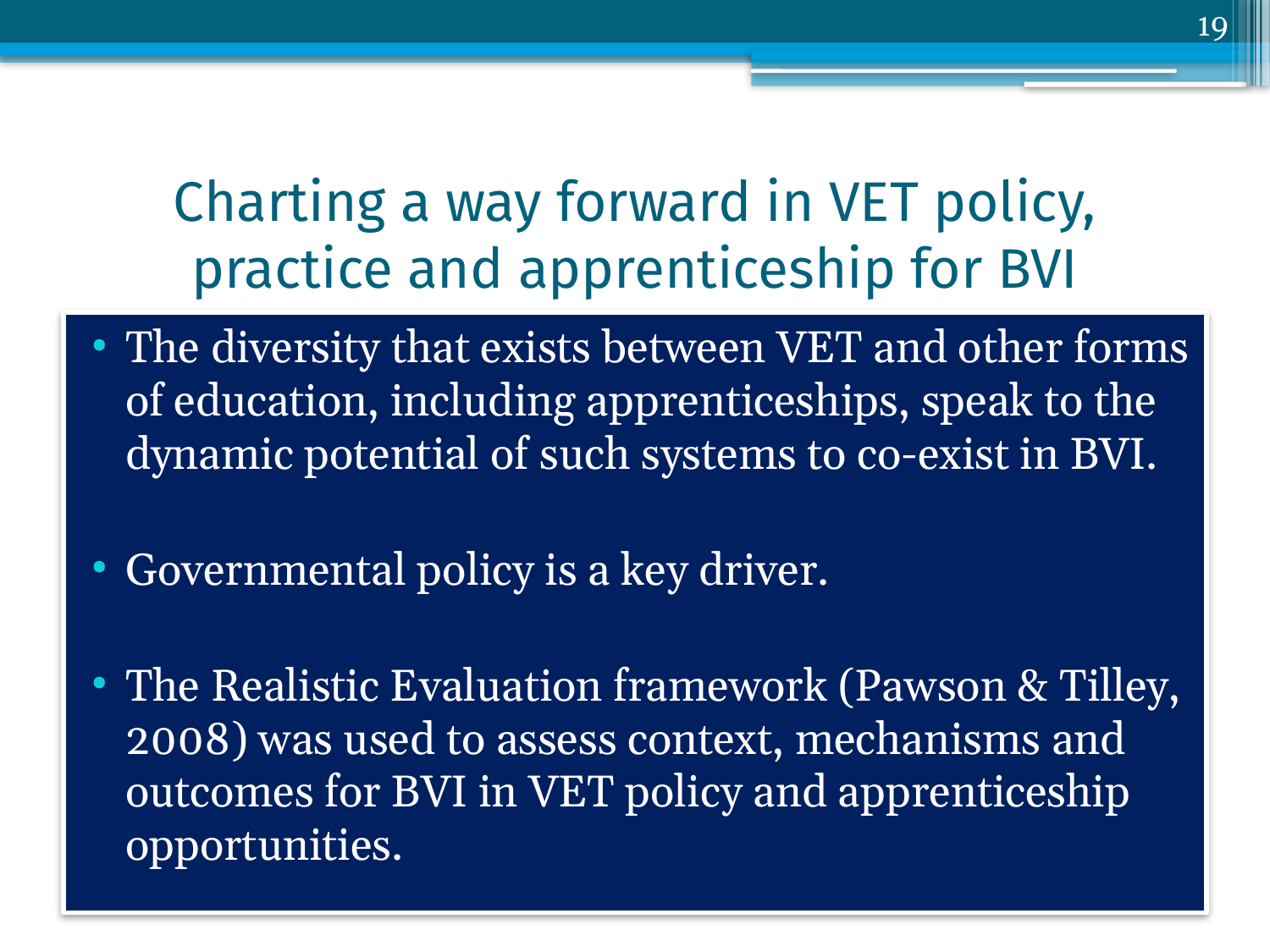

19
# Charting a way forward in VET policy, practice and apprenticeship for BVI
The diversity that exists between VET and other forms of education, including apprenticeships, speak to the dynamic potential of such systems to co-exist in BVI.

Governmental policy is a key driver.

The Realistic Evaluation framework (Pawson & Tilley, 2008) was used to assess context, mechanisms and outcomes for BVI in VET policy and apprenticeship opportunities.